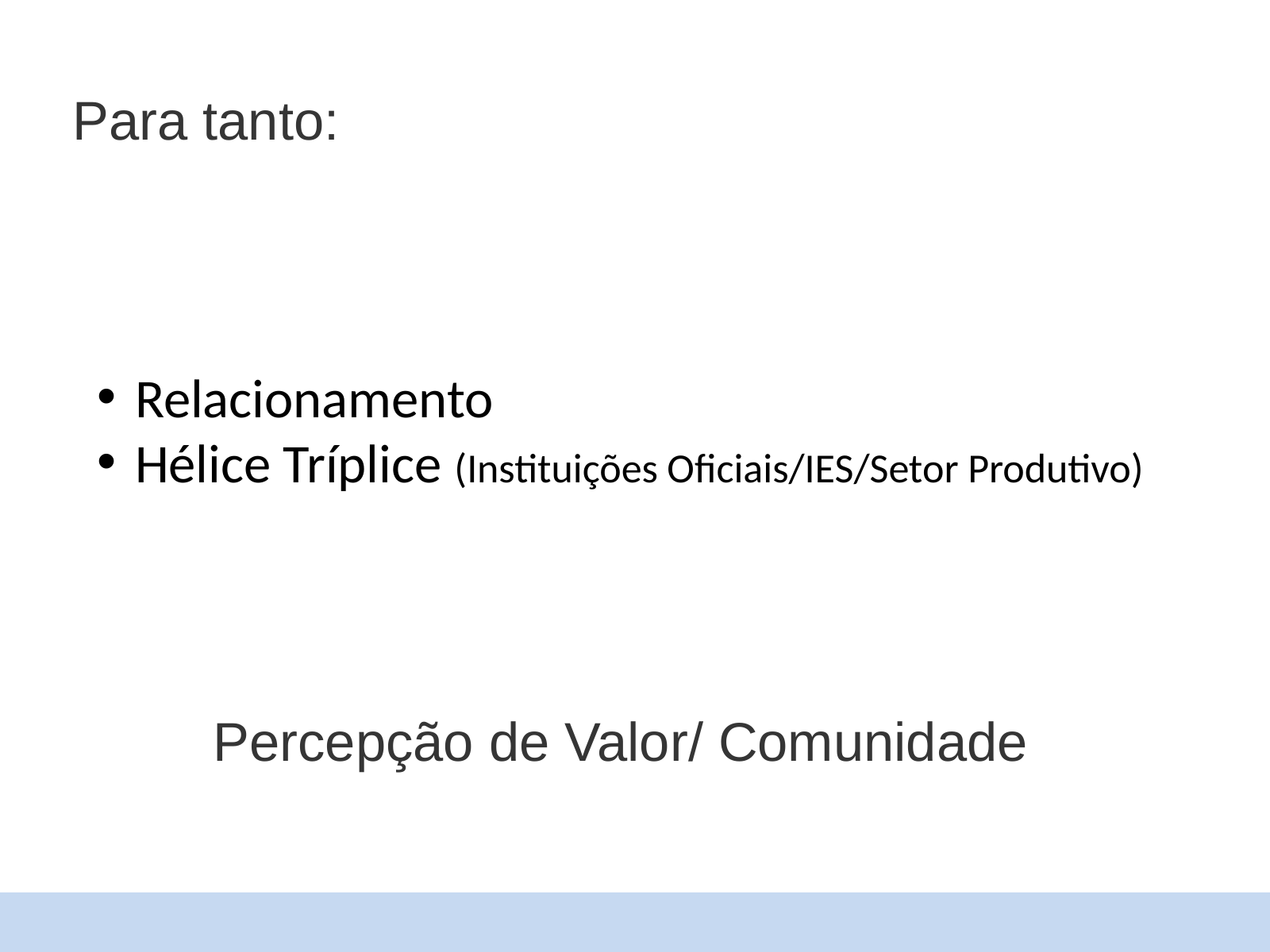

Para tanto:
Relacionamento
Hélice Tríplice (Instituições Oficiais/IES/Setor Produtivo)
Percepção de Valor/ Comunidade